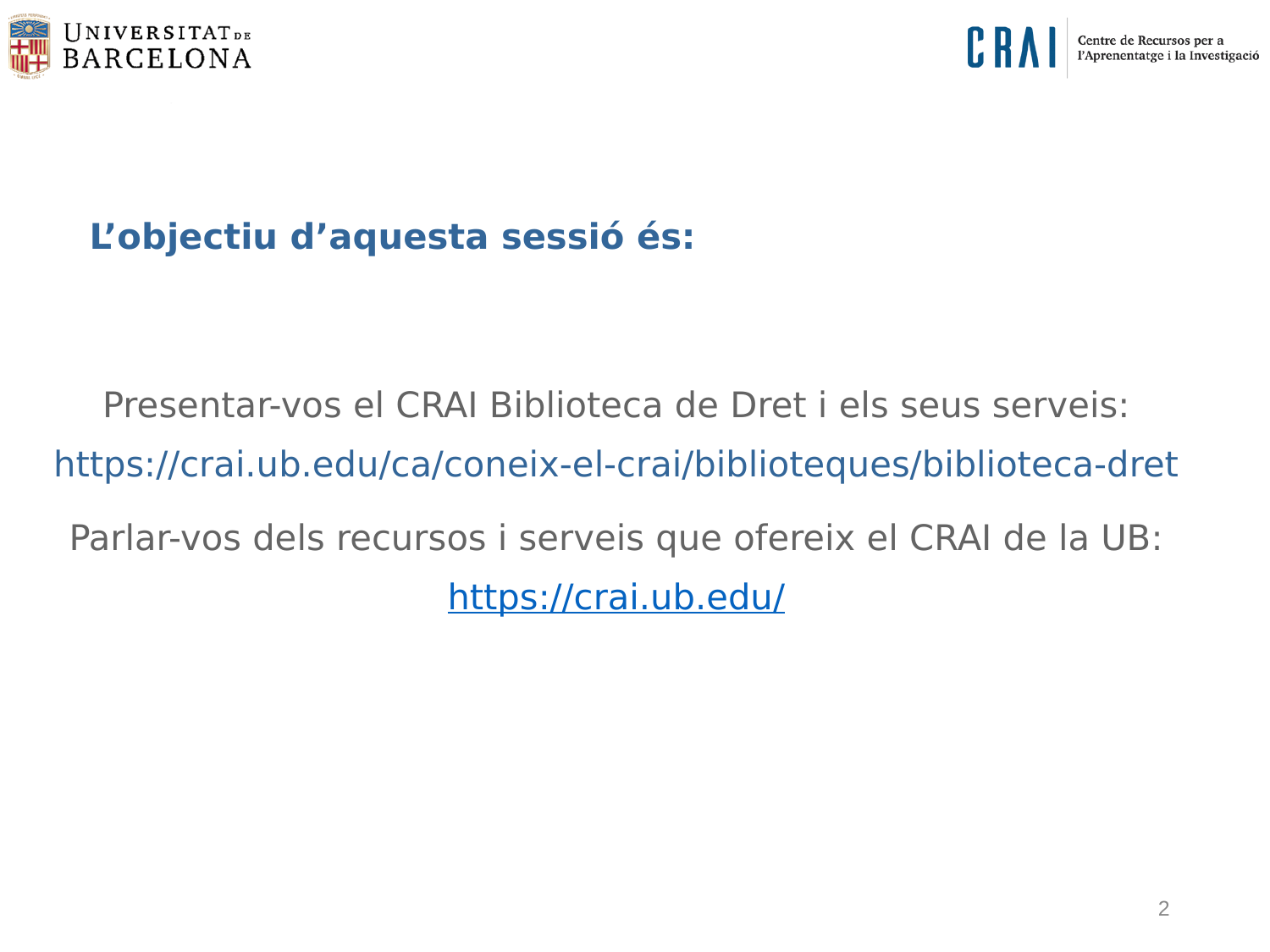

L’objectiu d’aquesta sessió és:
Presentar-vos el CRAI Biblioteca de Dret i els seus serveis:
https://crai.ub.edu/ca/coneix-el-crai/biblioteques/biblioteca-dret
Parlar-vos dels recursos i serveis que ofereix el CRAI de la UB:
https://crai.ub.edu/

2